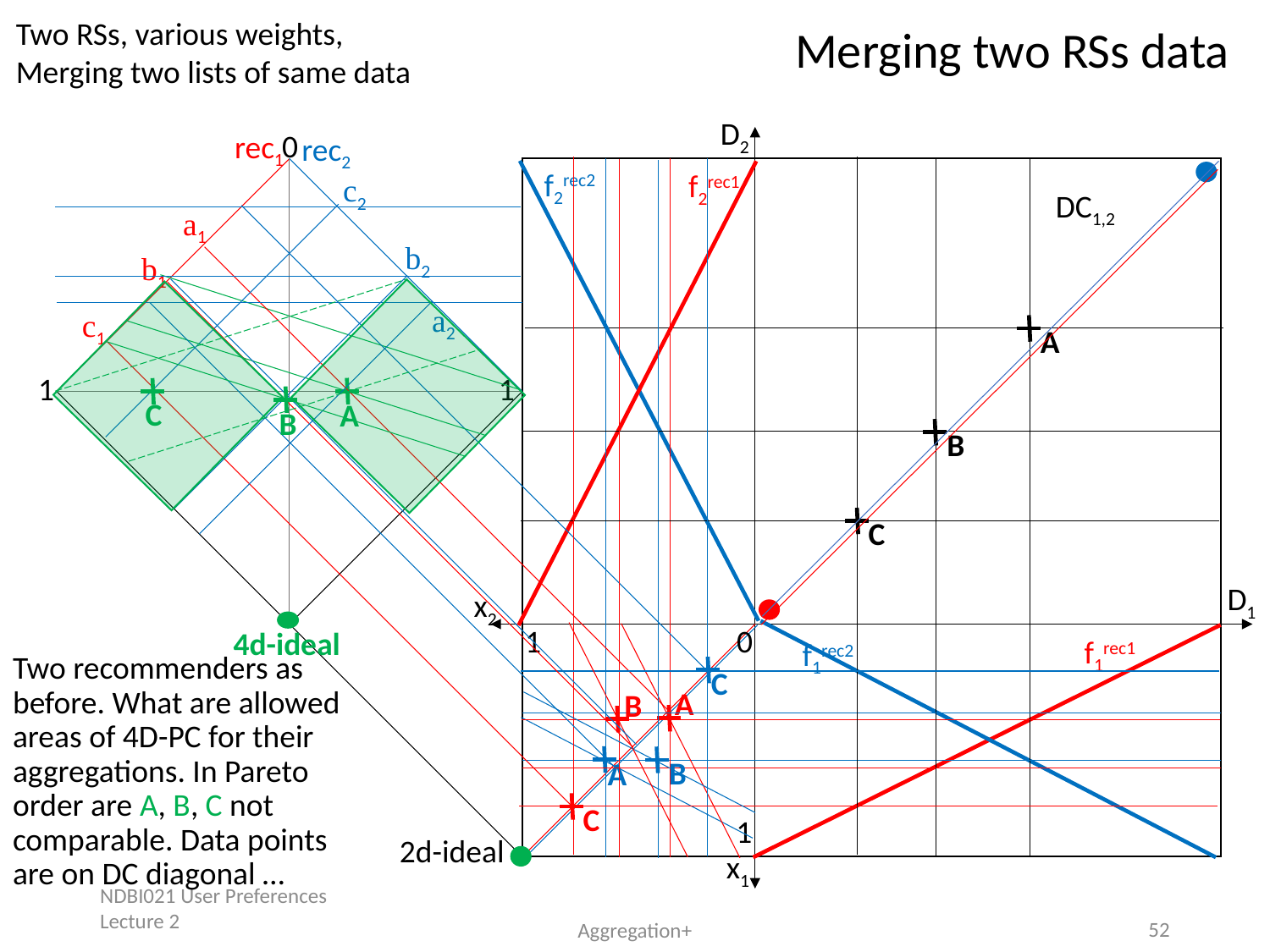

Merging two RSs data
Two RSs, various weights,
Merging two lists of same data
D2
0
rec1
rec2
f2rec2

f2rec1

c2
DC1,2
a1
b2
b1
a2
c1

A
1
1
C
A
B
B
C
D1
x2

1
0
4d-ideal
f1rec1
f1rec2
Two recommenders as before. What are allowed areas of 4D-PC for their aggregations. In Pareto order are A, B, C not comparable. Data points are on DC diagonal …
C
A
B
B
A
C
1
2d-ideal
x1

NDBI021 User Preferences Lecture 2
52
Aggregation+